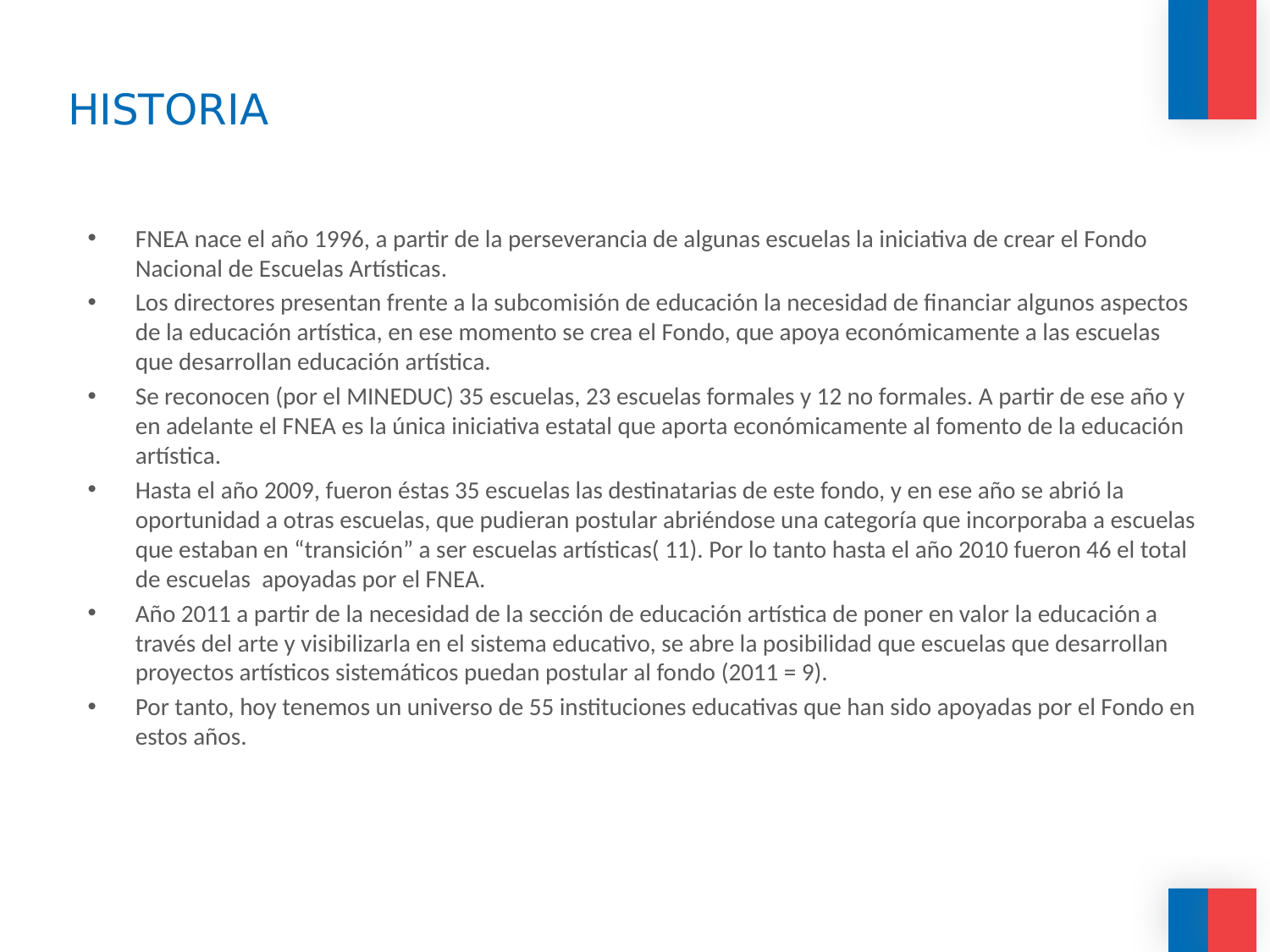

# HISTORIA
FNEA nace el año 1996, a partir de la perseverancia de algunas escuelas la iniciativa de crear el Fondo Nacional de Escuelas Artísticas.
Los directores presentan frente a la subcomisión de educación la necesidad de financiar algunos aspectos de la educación artística, en ese momento se crea el Fondo, que apoya económicamente a las escuelas que desarrollan educación artística.
Se reconocen (por el MINEDUC) 35 escuelas, 23 escuelas formales y 12 no formales. A partir de ese año y en adelante el FNEA es la única iniciativa estatal que aporta económicamente al fomento de la educación artística.
Hasta el año 2009, fueron éstas 35 escuelas las destinatarias de este fondo, y en ese año se abrió la oportunidad a otras escuelas, que pudieran postular abriéndose una categoría que incorporaba a escuelas que estaban en “transición” a ser escuelas artísticas( 11). Por lo tanto hasta el año 2010 fueron 46 el total de escuelas  apoyadas por el FNEA.
Año 2011 a partir de la necesidad de la sección de educación artística de poner en valor la educación a través del arte y visibilizarla en el sistema educativo, se abre la posibilidad que escuelas que desarrollan proyectos artísticos sistemáticos puedan postular al fondo (2011 = 9).
Por tanto, hoy tenemos un universo de 55 instituciones educativas que han sido apoyadas por el Fondo en estos años.